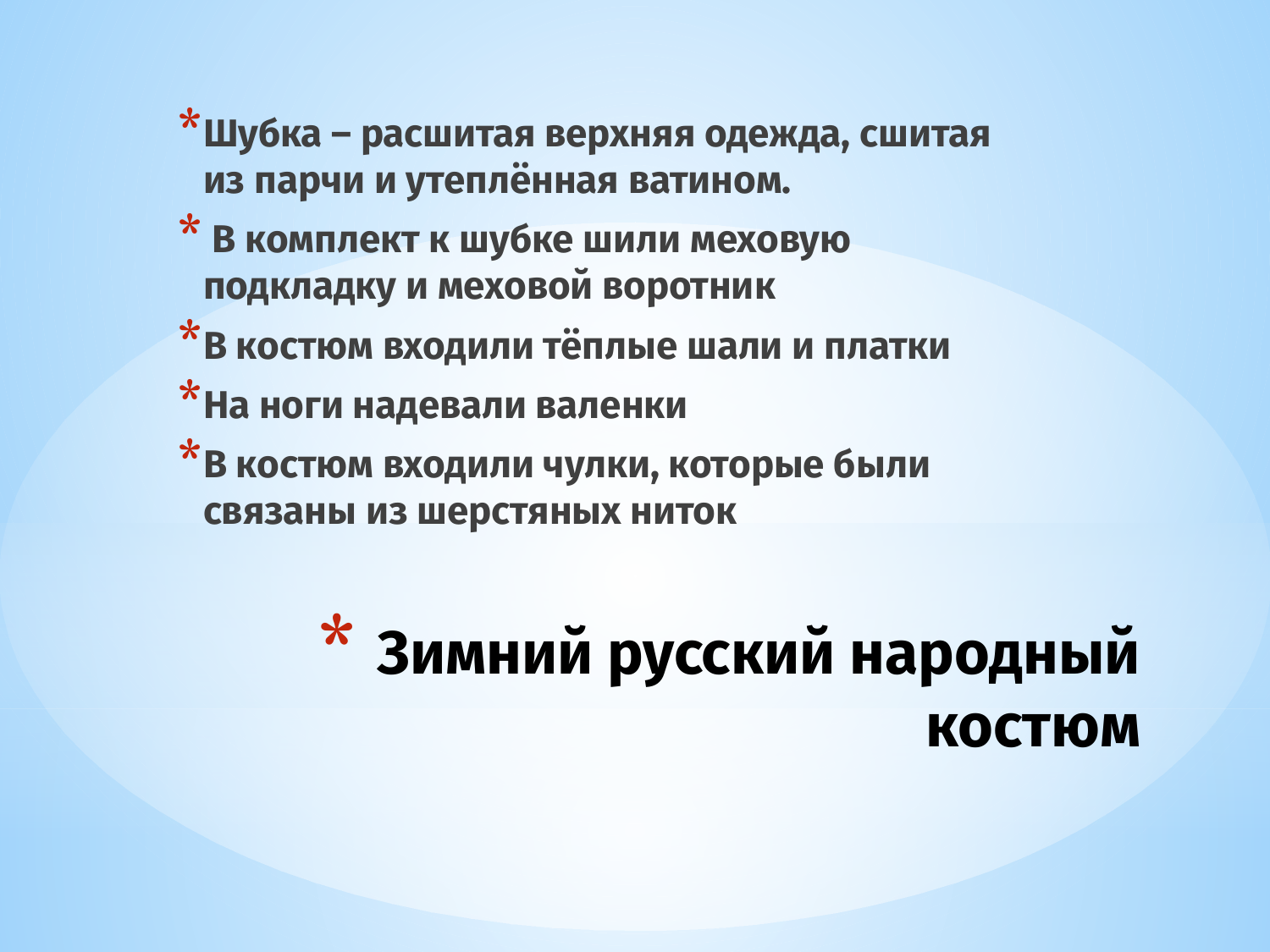

Шубка – расшитая верхняя одежда, сшитая из парчи и утеплённая ватином.
 В комплект к шубке шили меховую подкладку и меховой воротник
В костюм входили тёплые шали и платки
На ноги надевали валенки
В костюм входили чулки, которые были связаны из шерстяных ниток
# Зимний русский народный костюм